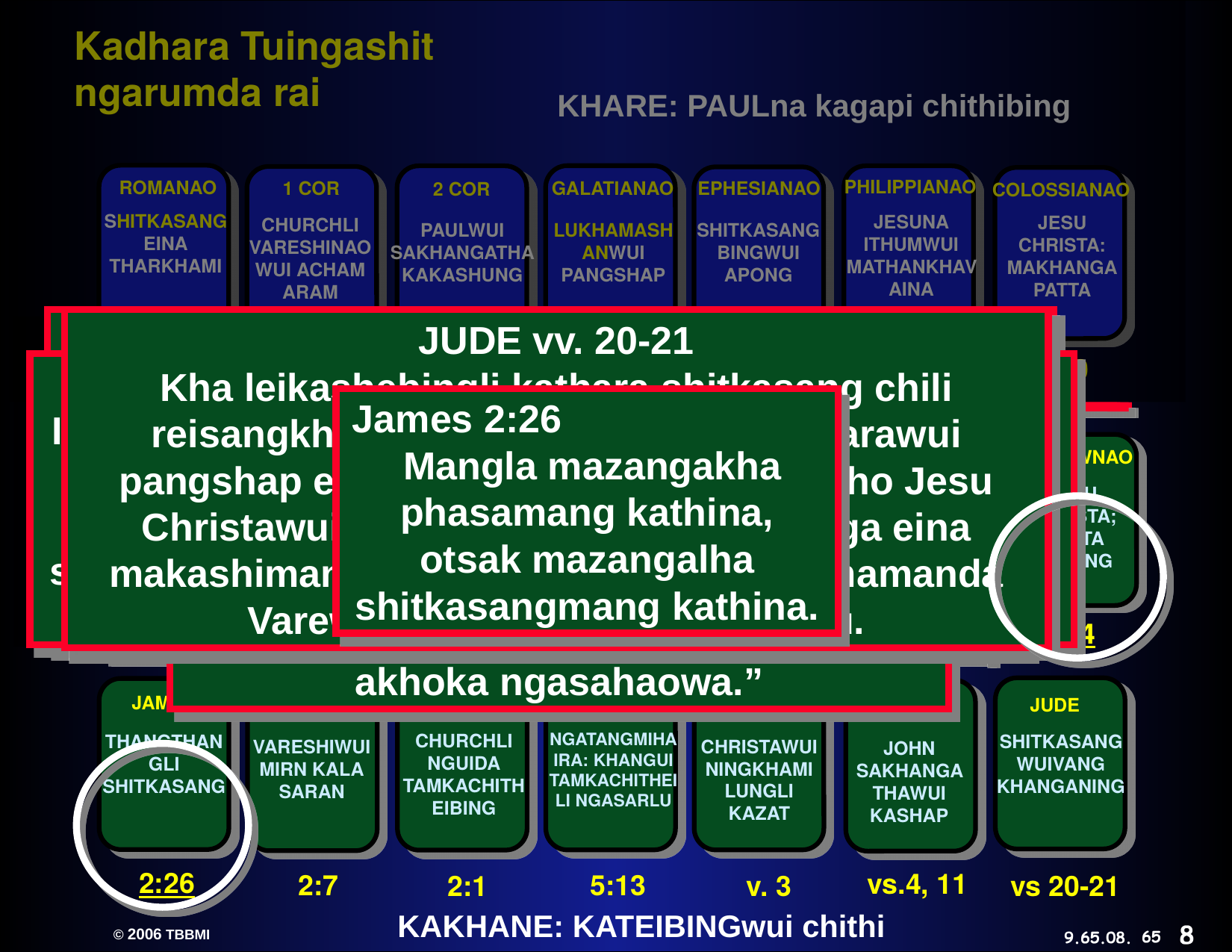

KHARE: PAULna kagapi chithibing

ROMANAO
SHITKASANG EINA THARKHAMI
1:17

GALATIANAO
LUKHAMASHANWUI PANGSHAP
3:2

2 COR
PAULWUI SAKHANGATHA KAKASHUNG
7:6; 12:9

PHILIPPIANAO
JESUNA ITHUMWUI MATHANKHAVAINA
3:7; 4:4

1 COR
CHURCHLI VARESHINAOWUI ACHAM ARAM
1:2

EPHESIANAO
SHITKASANG BINGWUI APONG
1:3

COLOSSIANAO
JESU CHRISTA: MAKHANGAPATTA
2:10
2 PETER 2:1
Khare kachangli minamma maranbing shokhaira. Chi takam eina nathumwui lungli minamma ojabing shokra. Athumli kankhame akhavalila mamayamada shimankhavai kala makhamashung tui tamchitheira. Chieina athum khalattali athumwui tamkachithei china shiman ngasakra.
JUDE vv. 20-21
Kha leikashebingli kathara shitkasang chili reisangkhavai salu, kala Mangla Katharawui pangshap eina ngasoda seiha salu. Proho Jesu Christawui phaningkhami chiwui manga eina makashiman mirin mikikachichi ngaraimamanda Varewui leikashi lungli leichinglu.
3 JOHN vv. 4, 11
Inaongarabing khamashung eina okthuidalei kaji paoli langmeida ringphakhamei maleiluimana. Leikashe ngashotnao, makapha masha-alu, kha kapkha shekhuilu. Kapha kasa chi Varewuina, kha makapha ot kasa pachi Vareli matheimana.
1 Peter 2:7
Ali shitaksangbingwui vanga aman saklaka; kha mashitkasangbingwui vanga kapikahai hithada: “Makannamana, da shim kasaana horkahai ngalung chi phameikap kaje akhoka ngasahaowa.”
James 2:26                          Mangla mazangakha phasamang kathina, otsak mazangalha shitkasangmang kathina.
Hebrewnao 1:4
Varena Anaomayarali khami aming china kazingraobingwui amingli reikhamei thada athumli Anaomayara reimeida sakahaina
2 JOHN v.3
Avava Varevara kala Avavawui Naomayara Jesu Christawui eina khara lukhamashan, phaningkhami kala chingri kahai china ithumli khamashung kala leikashi eina ngasomira.

TITUS
ELDERS SAKIKACHI BING
2:1-2

PHILEMON
CHRISTAWUI LUNGLI KATEILI KHAMAYA
v.17

HEBREWNAO
JESU CHRISTA; HUPTA KAZANG
1:4

1 TIMOTHY
CHURCHWUI KASHOK KAZANG
3:9

2 TIMOTHY
PAOKAPHA MASHUNGDA TAMKACHI THEI
1:13

1 THESS
KHANAOWALI RASHOKKIKACHIBING
1:10

2 THESS
RARADA KHALEI PROHOWUI ZIMIKSHO
3:5
1 JOHN 5:13
Varewui Naomayarali makshiman kharing lei kaji theikhavai ina hi kagapina.

JUDE
SHITKASANGWUIVANG KHANGANING
vs 20-21

JAMES
THANGTHANGLI SHITKASANG
2:26

2 JOHN
CHRISTAWUI NINGKHAMI LUNGLI KAZAT
v. 3

1 JOHN
NGATANGMIHAIRA: KHANGUI TAMKACHITHEILI NGASARLU
5:13

2 PETER
CHURCHLI NGUIDA TAMKACHITHEIBING
2:1

1 PETER
VARESHIWUI MIRN KALA SARAN
2:7

3 JOHN
JOHN SAKHANGATHAWUI KASHAP
vs.4, 11

KAKHANE: KATEIBINGwui chithi

8
65